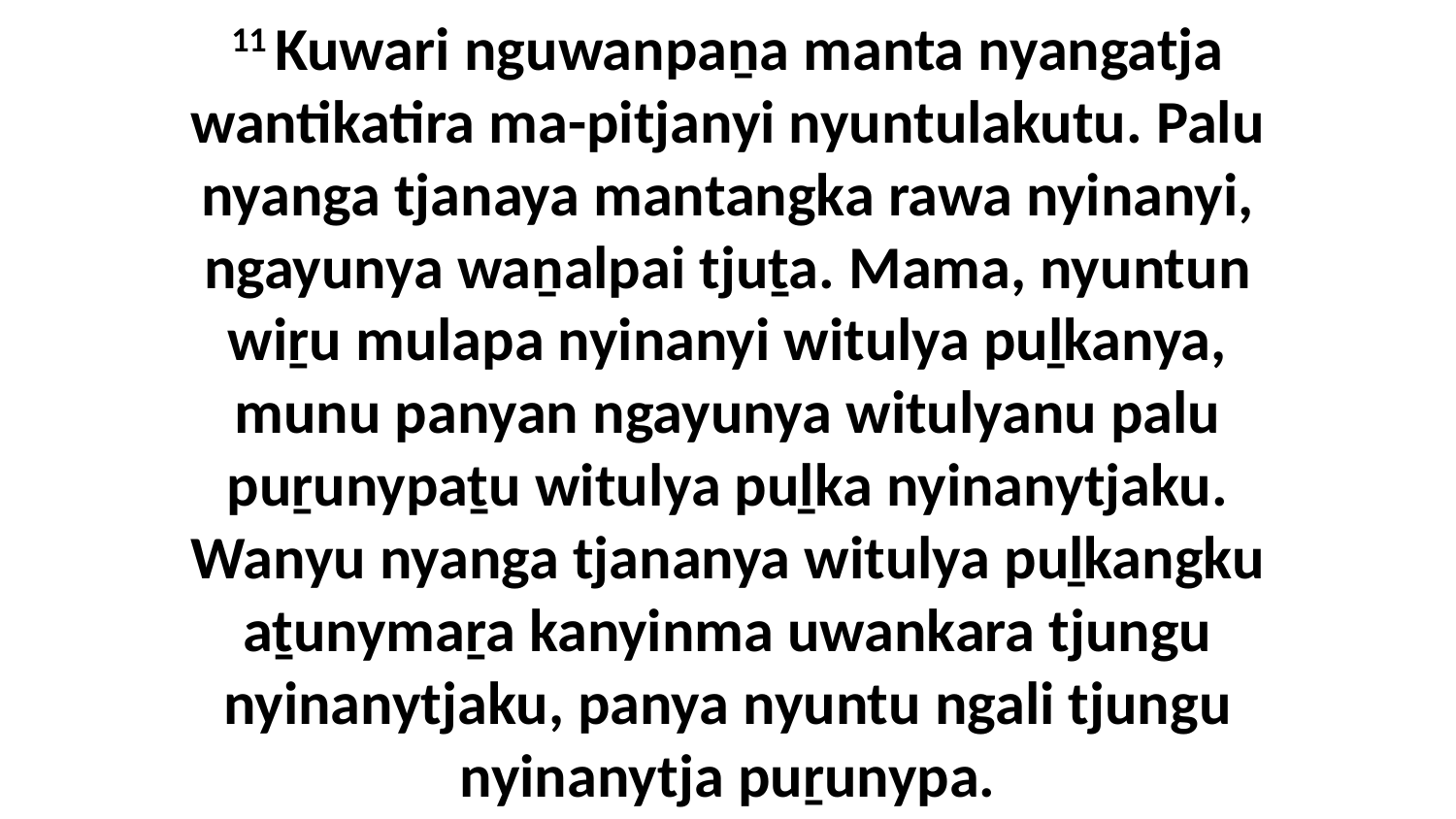

11 Kuwari nguwanpaṉa manta nyangatja wantikatira ma-pitjanyi nyuntulakutu. Palu nyanga tjanaya mantangka rawa nyinanyi, ngayunya waṉalpai tjuṯa. Mama, nyuntun wiṟu mulapa nyinanyi witulya puḻkanya, munu panyan ngayunya witulyanu palu puṟunypaṯu witulya puḻka nyinanytjaku. Wanyu nyanga tjananya witulya puḻkangku aṯunymaṟa kanyinma uwankara tjungu nyinanytjaku, panya nyuntu ngali tjungu nyinanytja puṟunypa.